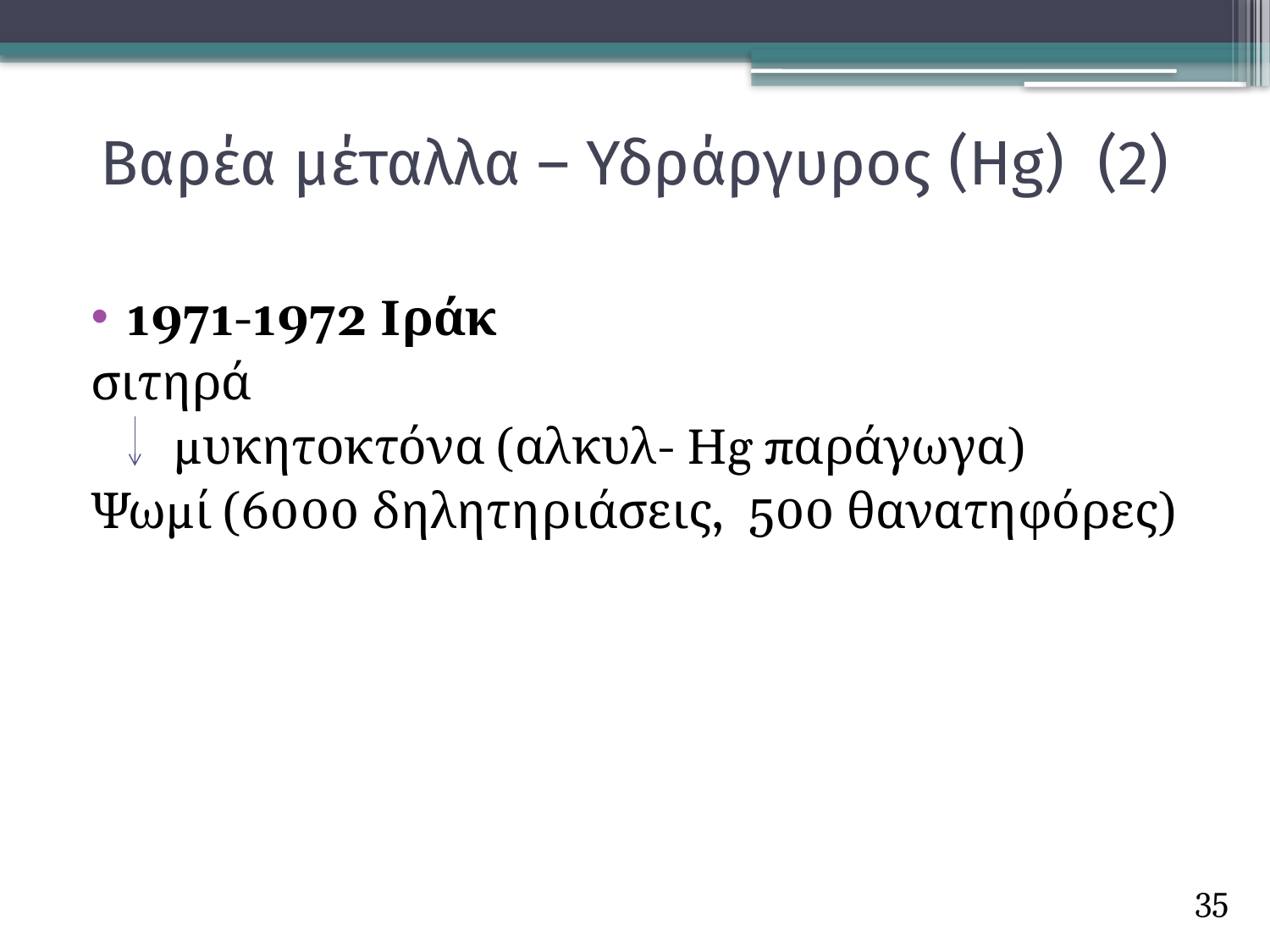

# Βαρέα μέταλλα – Υδράργυρος (Hg)  (2)
1971-1972 Ιράκ
σιτηρά
       μυκητοκτόνα (αλκυλ- Hg παράγωγα)
Ψωμί (6000 δηλητηριάσεις,  500 θανατηφόρες)

35